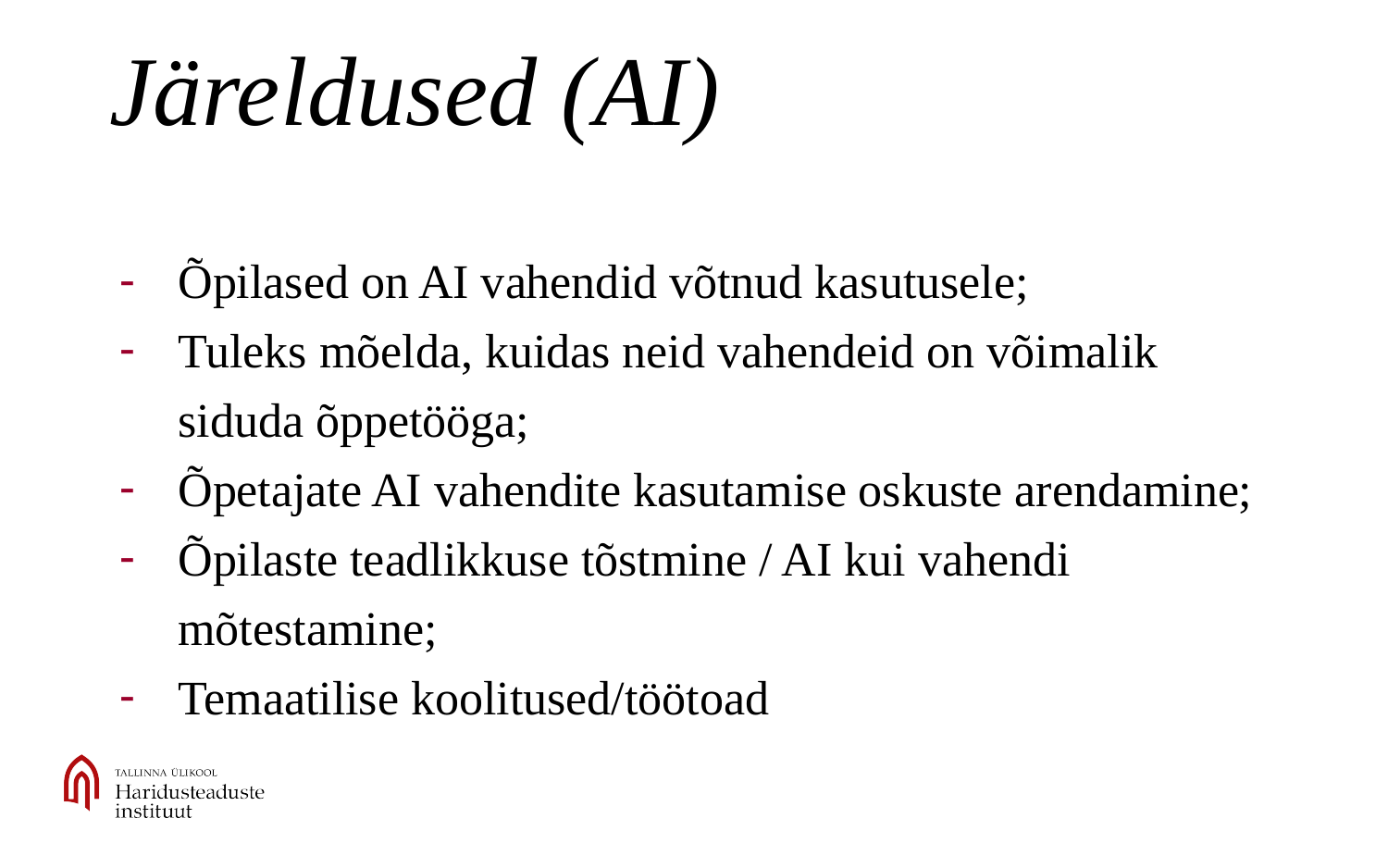

# Järeldused (AI)
Õpilased on AI vahendid võtnud kasutusele;
Tuleks mõelda, kuidas neid vahendeid on võimalik siduda õppetööga;
Õpetajate AI vahendite kasutamise oskuste arendamine;
Õpilaste teadlikkuse tõstmine / AI kui vahendi mõtestamine;
Temaatilise koolitused/töötoad